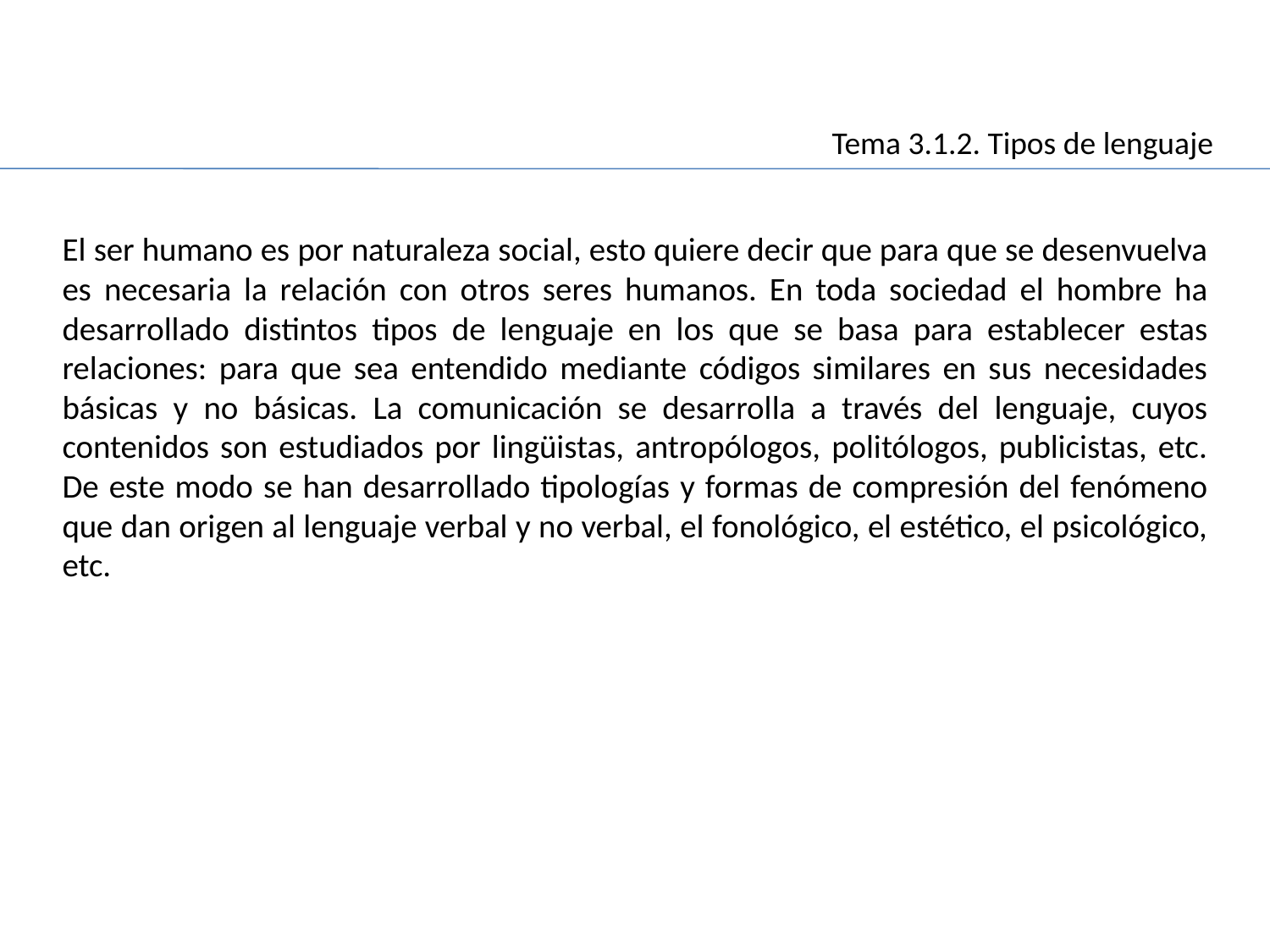

Tema 3.1.2. Tipos de lenguaje
El ser humano es por naturaleza social, esto quiere decir que para que se desenvuelva es necesaria la relación con otros seres humanos. En toda sociedad el hombre ha desarrollado distintos tipos de lenguaje en los que se basa para establecer estas relaciones: para que sea entendido mediante códigos similares en sus necesidades básicas y no básicas. La comunicación se desarrolla a través del lenguaje, cuyos contenidos son estudiados por lingüistas, antropólogos, politólogos, publicistas, etc. De este modo se han desarrollado tipologías y formas de compresión del fenómeno que dan origen al lenguaje verbal y no verbal, el fonológico, el estético, el psicológico, etc.